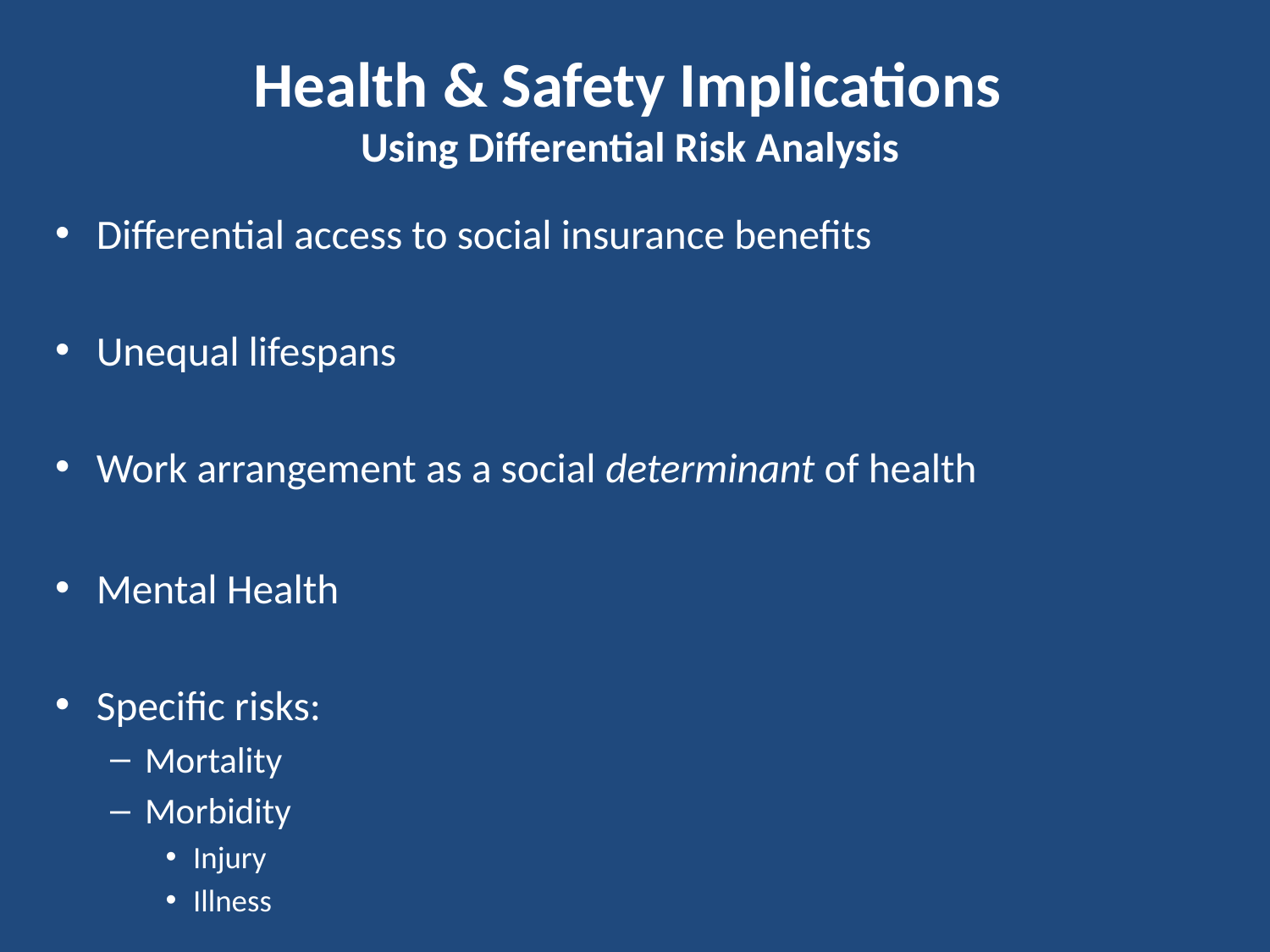

# Health & Safety Implications Using Differential Risk Analysis
Differential access to social insurance benefits

Unequal lifespans

Work arrangement as a social determinant of health

Mental Health

Specific risks:
Mortality
Morbidity
Injury
Illness